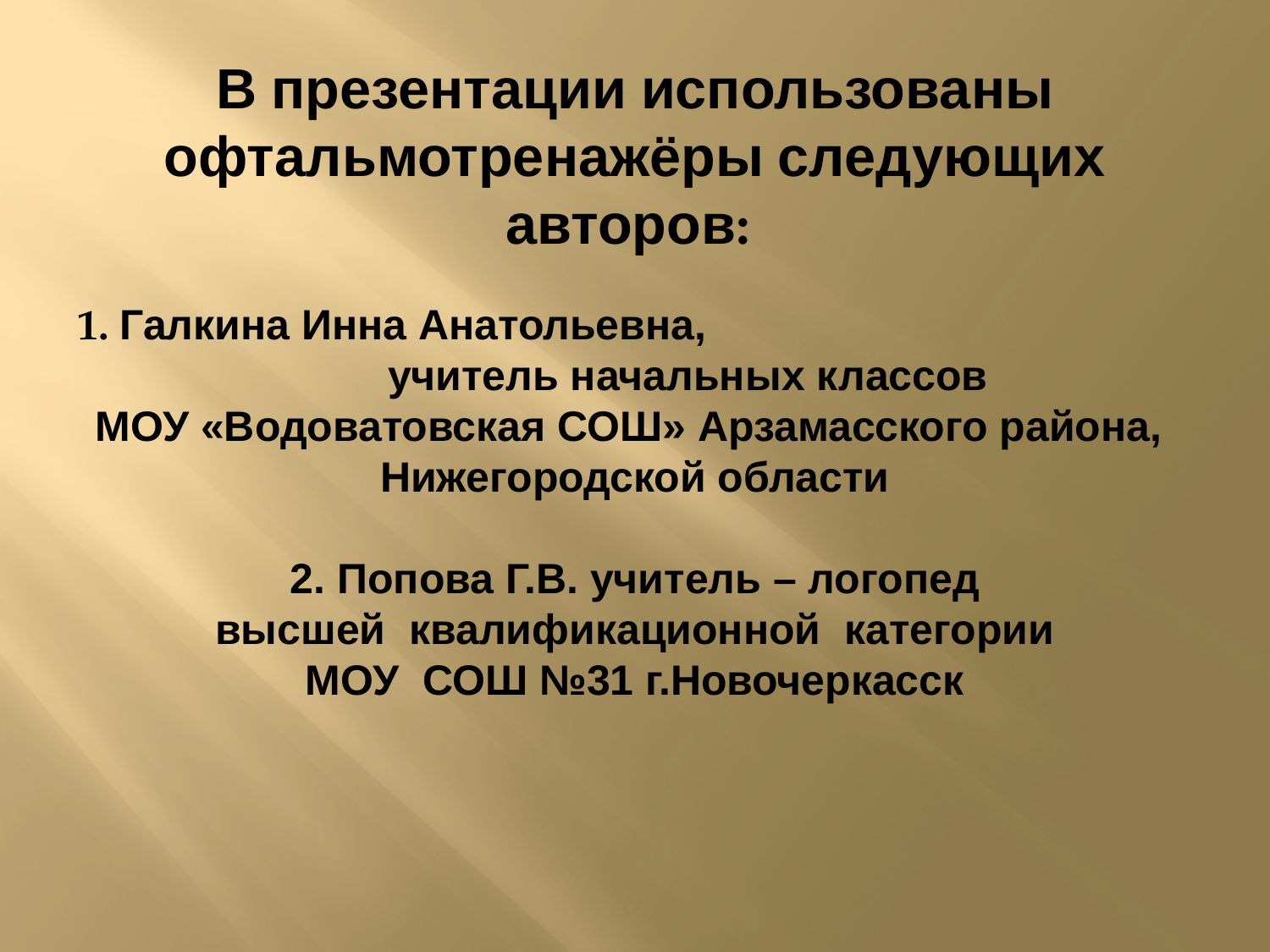

# В презентации использованы офтальмотренажёры следующих авторов: 1. Галкина Инна Анатольевна,                                                   учитель начальных классов МОУ «Водоватовская СОШ» Арзамасского района, Нижегородской области 2. Попова Г.В. учитель – логопед высшей  квалификационной  категории МОУ  СОШ №31 г.Новочеркасск